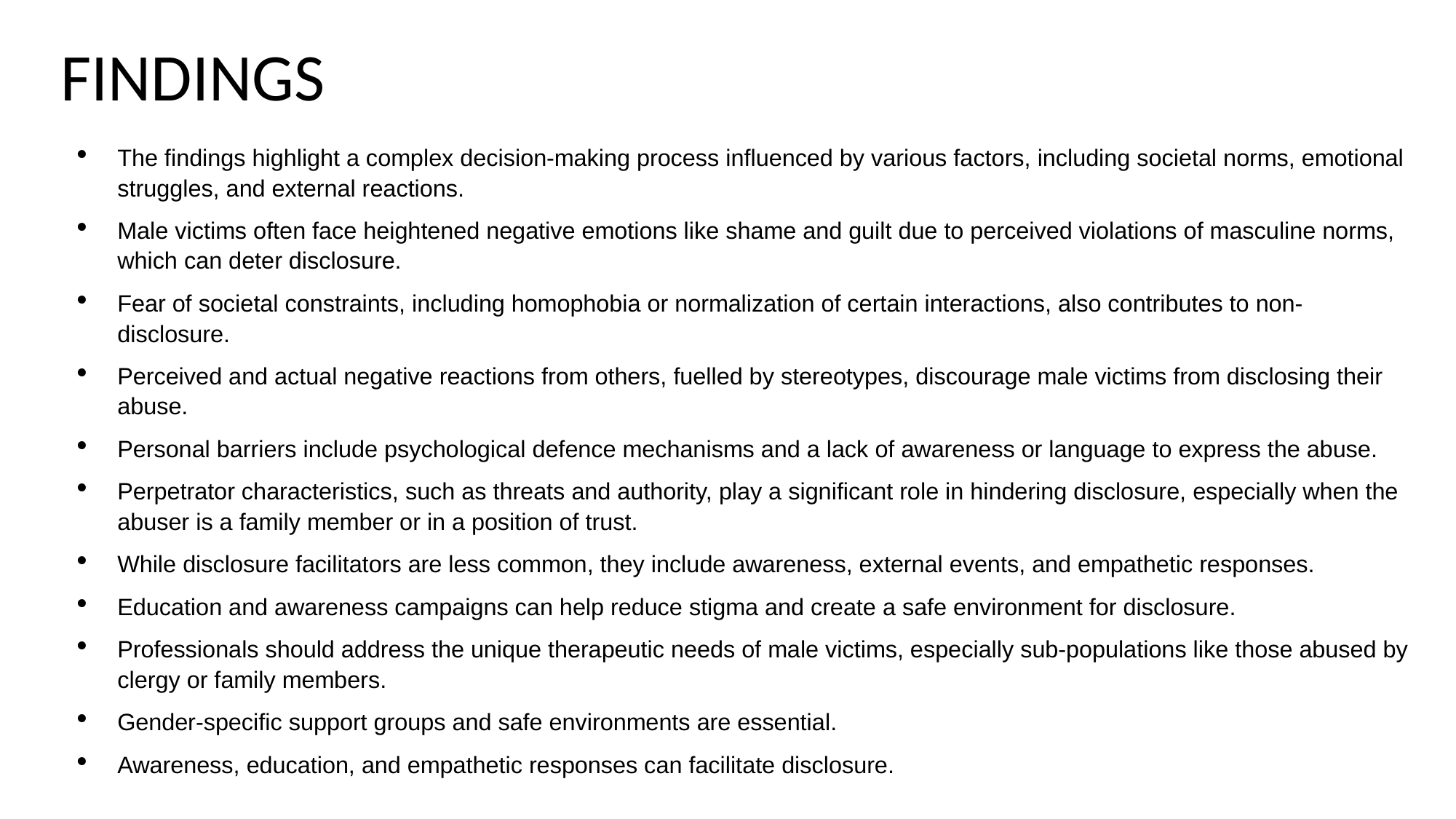

# FINDINGS
The findings highlight a complex decision-making process influenced by various factors, including societal norms, emotional struggles, and external reactions.
Male victims often face heightened negative emotions like shame and guilt due to perceived violations of masculine norms, which can deter disclosure.
Fear of societal constraints, including homophobia or normalization of certain interactions, also contributes to non-disclosure.
Perceived and actual negative reactions from others, fuelled by stereotypes, discourage male victims from disclosing their abuse.
Personal barriers include psychological defence mechanisms and a lack of awareness or language to express the abuse.
Perpetrator characteristics, such as threats and authority, play a significant role in hindering disclosure, especially when the abuser is a family member or in a position of trust.
While disclosure facilitators are less common, they include awareness, external events, and empathetic responses.
Education and awareness campaigns can help reduce stigma and create a safe environment for disclosure.
Professionals should address the unique therapeutic needs of male victims, especially sub-populations like those abused by clergy or family members.
Gender-specific support groups and safe environments are essential.
Awareness, education, and empathetic responses can facilitate disclosure.